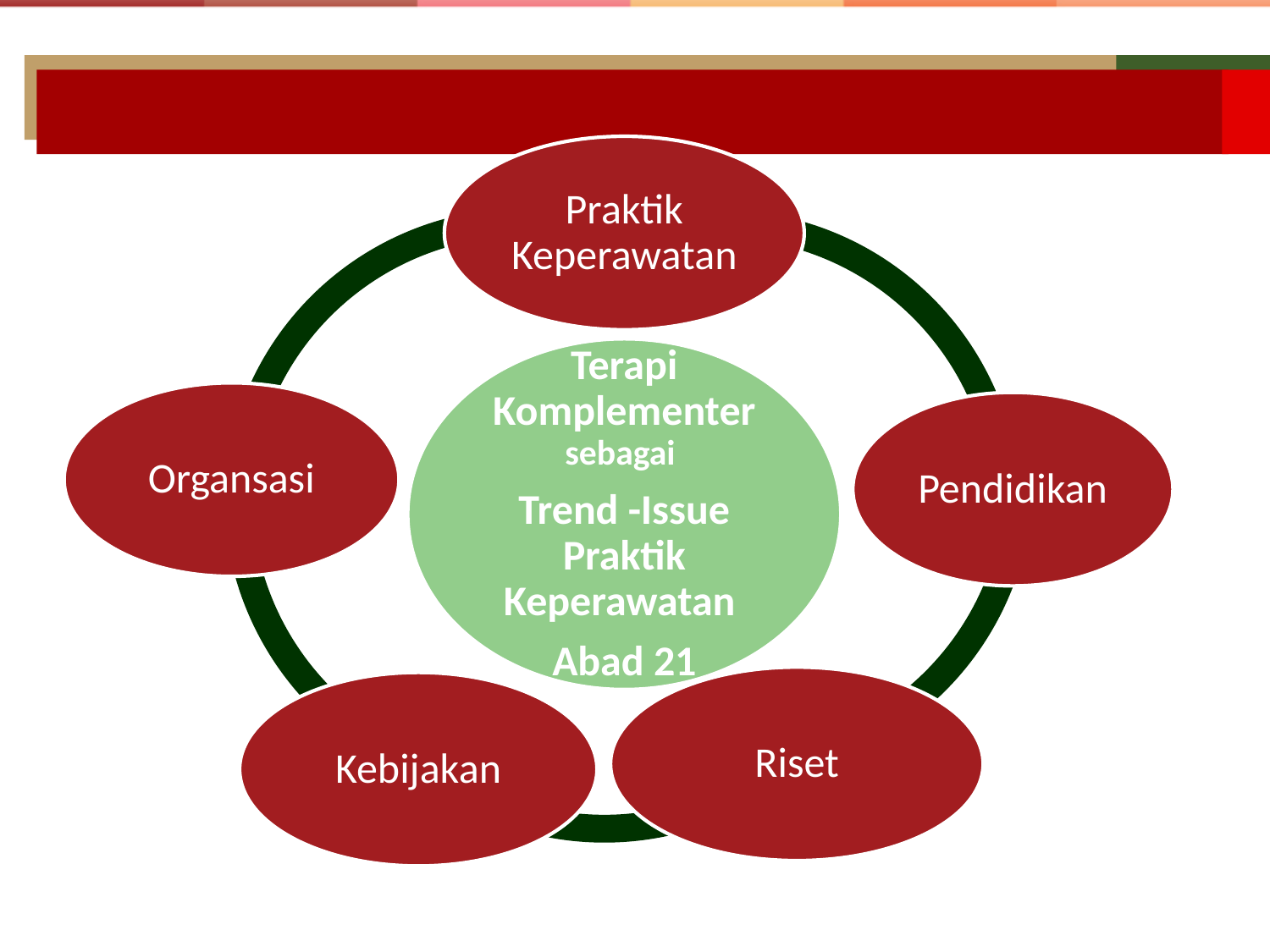

Terapi Komplementer sebagai
Trend -Issue Praktik Keperawatan
Abad 21
Praktik Keperawatan
Pendidikan
Riset
Kebijakan
Organsasi